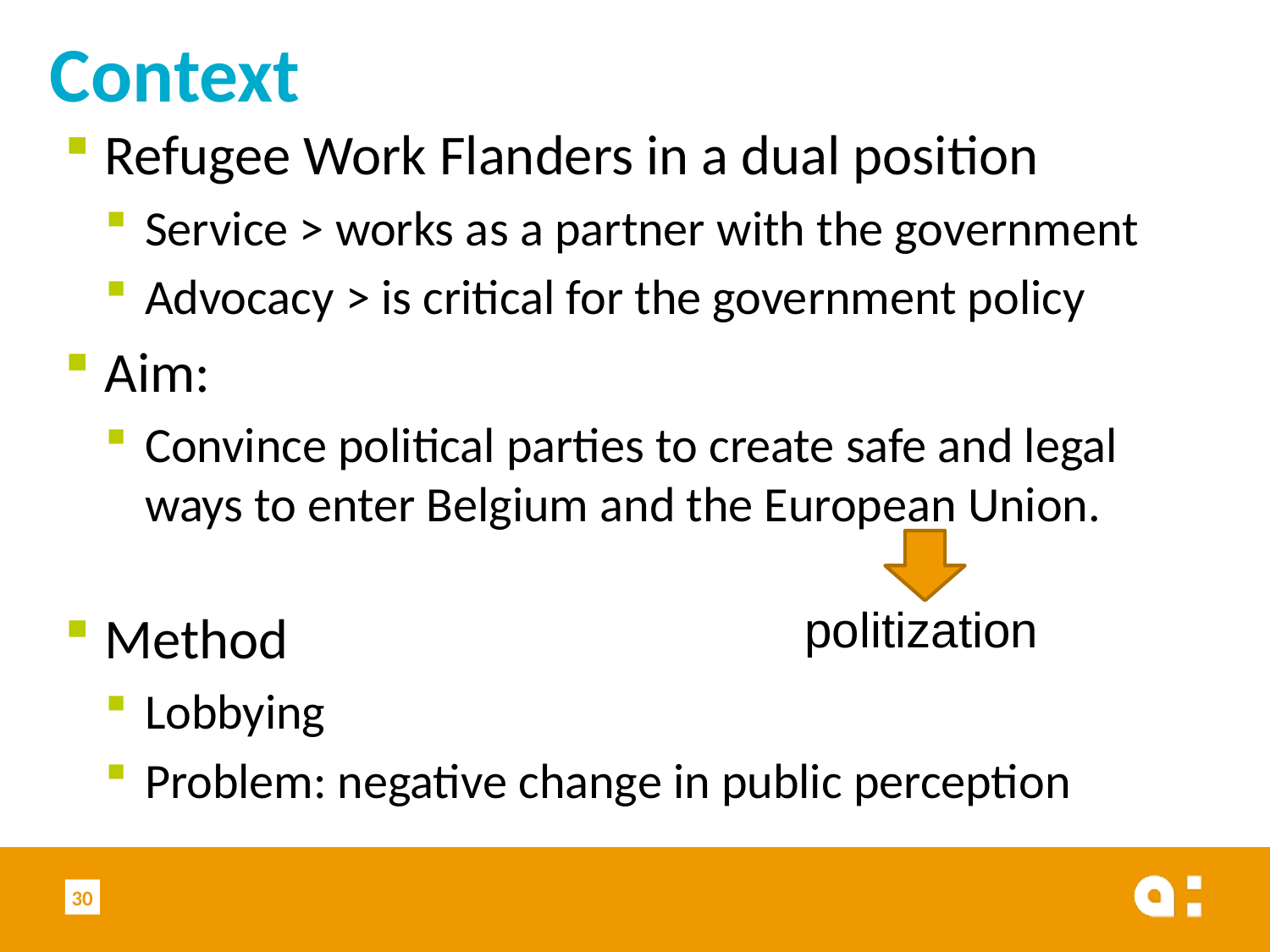

# Context
Refugee Work Flanders in a dual position
Service > works as a partner with the government
Advocacy > is critical for the government policy
Aim:
Convince political parties to create safe and legal ways to enter Belgium and the European Union.
Method
Lobbying
Problem: negative change in public perception

politization
30